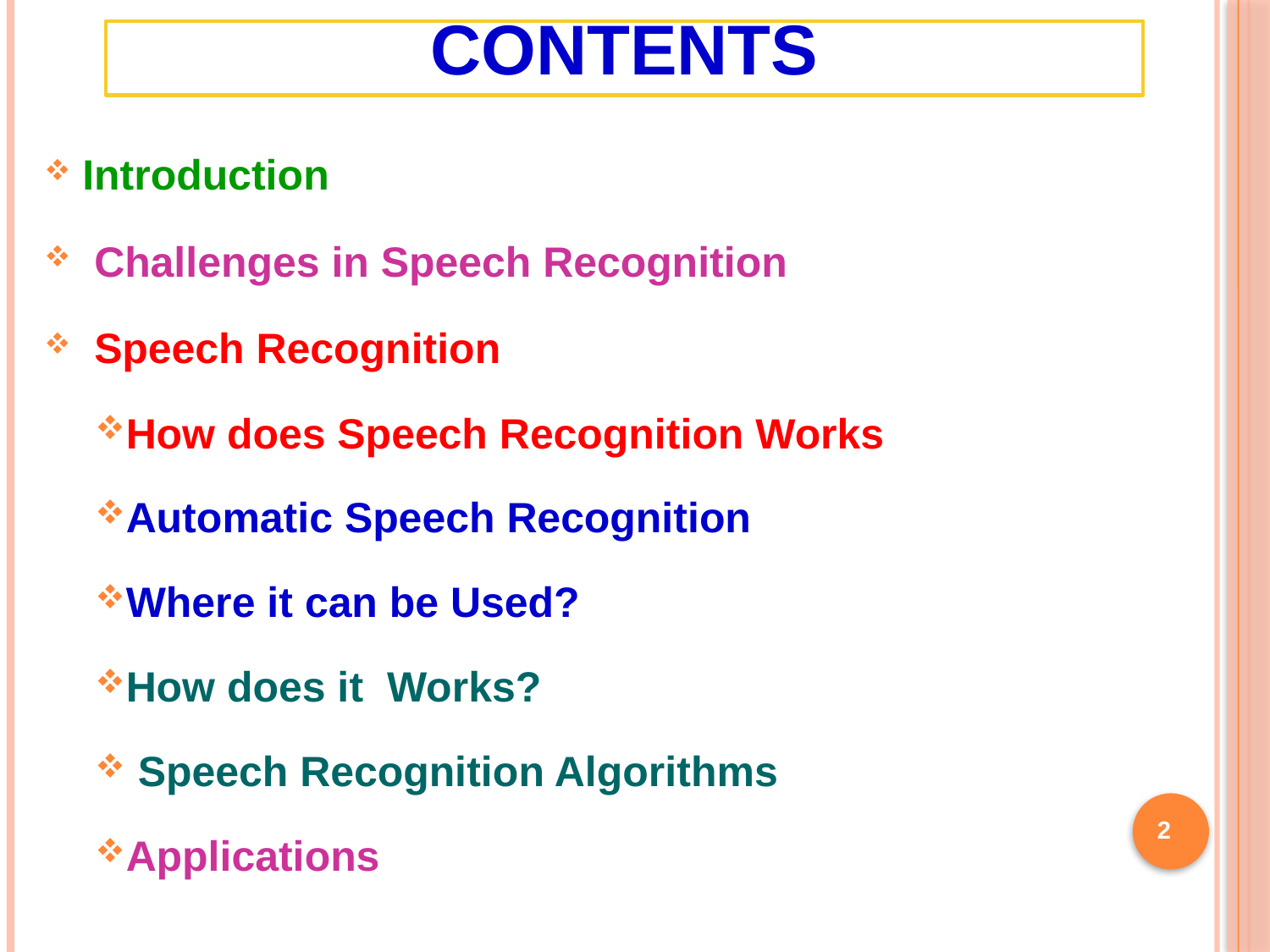

# Contents
Introduction
 Challenges in Speech Recognition
 Speech Recognition
How does Speech Recognition Works
Automatic Speech Recognition
Where it can be Used?
How does it  Works?
 Speech Recognition Algorithms
Applications

2